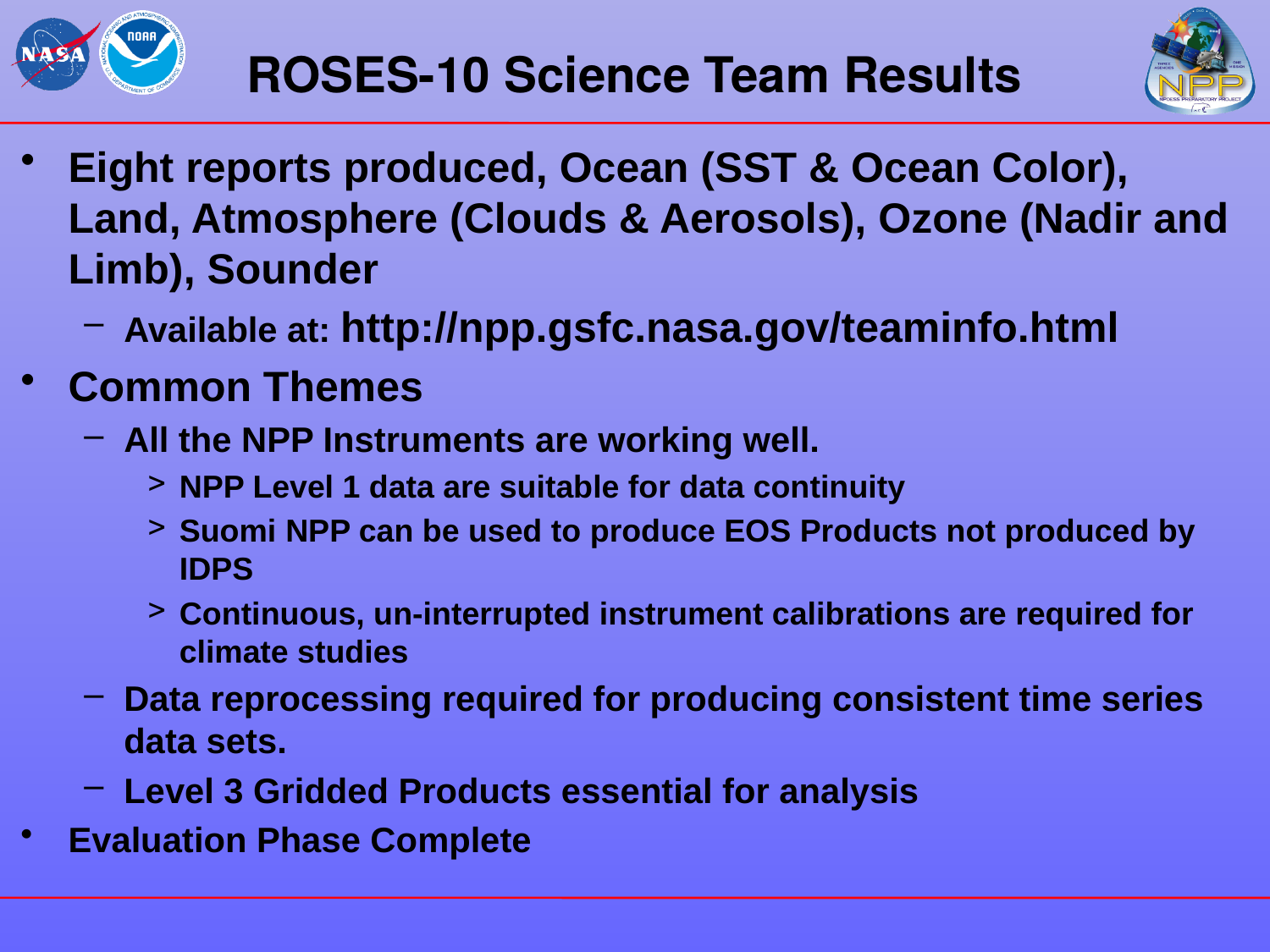

# ROSES-10 Science Team Results
Eight reports produced, Ocean (SST & Ocean Color), Land, Atmosphere (Clouds & Aerosols), Ozone (Nadir and Limb), Sounder
Available at: http://npp.gsfc.nasa.gov/teaminfo.html
Common Themes
All the NPP Instruments are working well.
NPP Level 1 data are suitable for data continuity
Suomi NPP can be used to produce EOS Products not produced by IDPS
Continuous, un-interrupted instrument calibrations are required for climate studies
Data reprocessing required for producing consistent time series data sets.
Level 3 Gridded Products essential for analysis
Evaluation Phase Complete